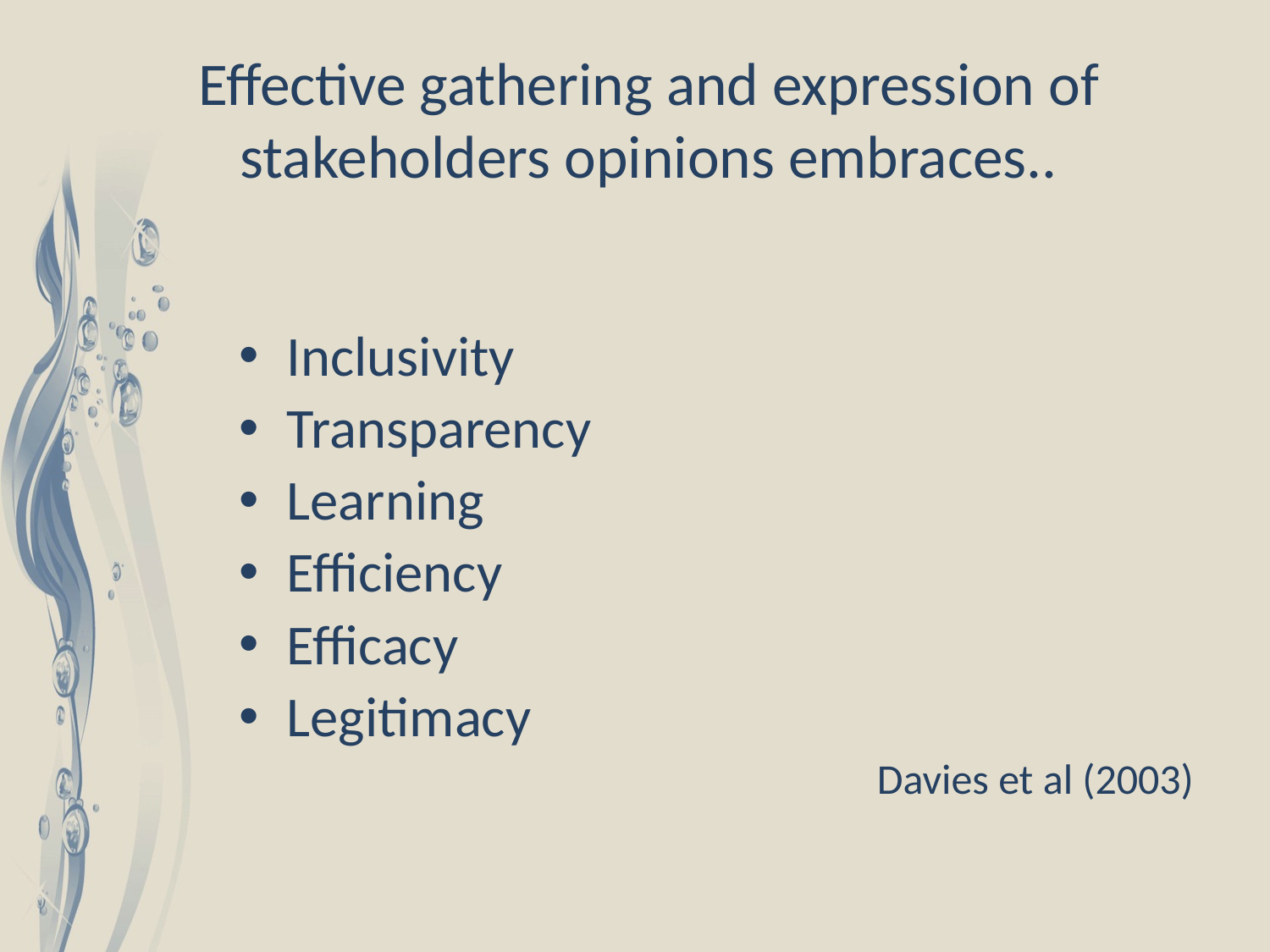

# Effective gathering and expression of stakeholders opinions embraces..
Inclusivity
Transparency
Learning
Efficiency
Efficacy
Legitimacy
Davies et al (2003)